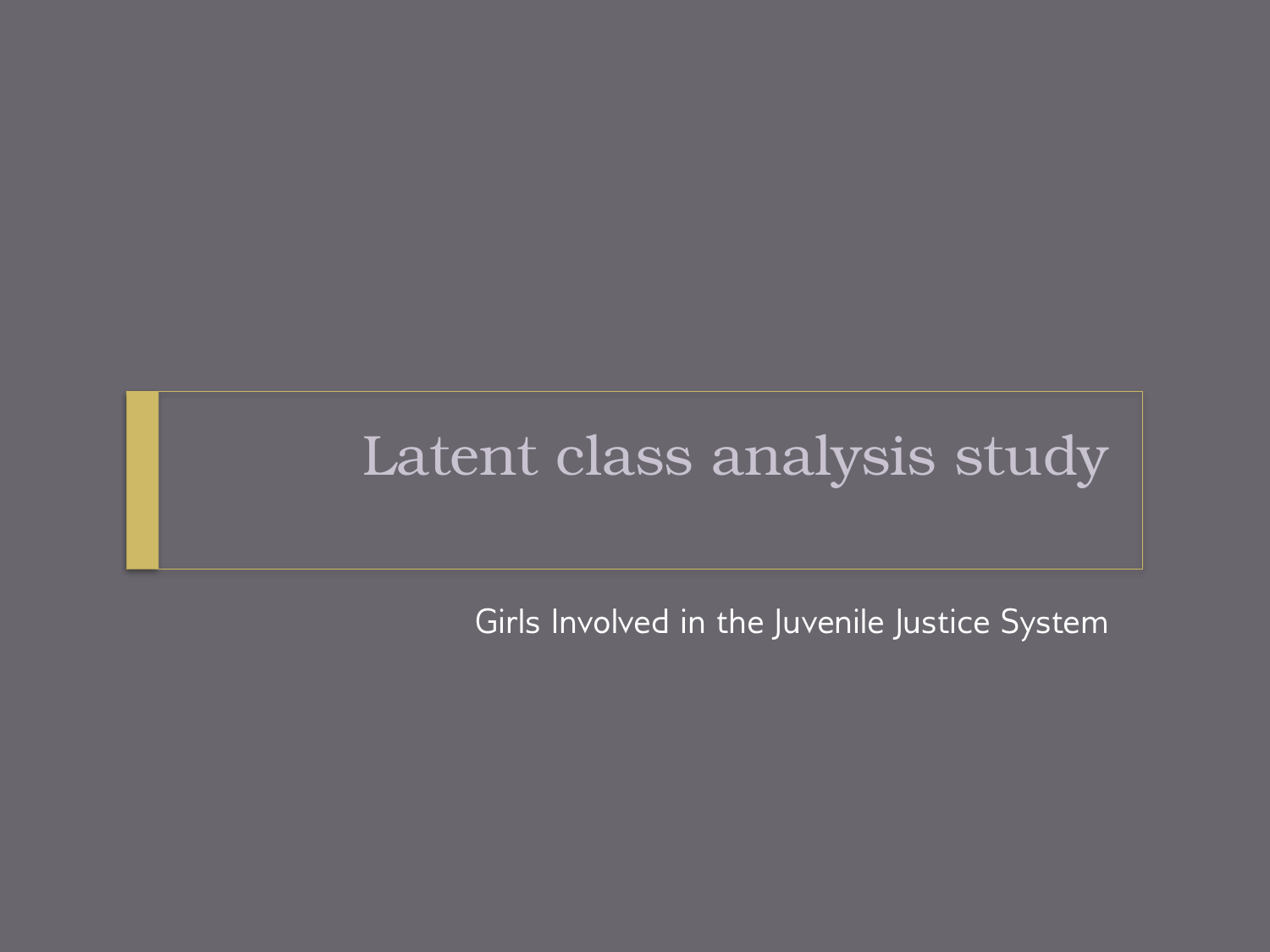

# Latent class analysis study
Girls Involved in the Juvenile Justice System